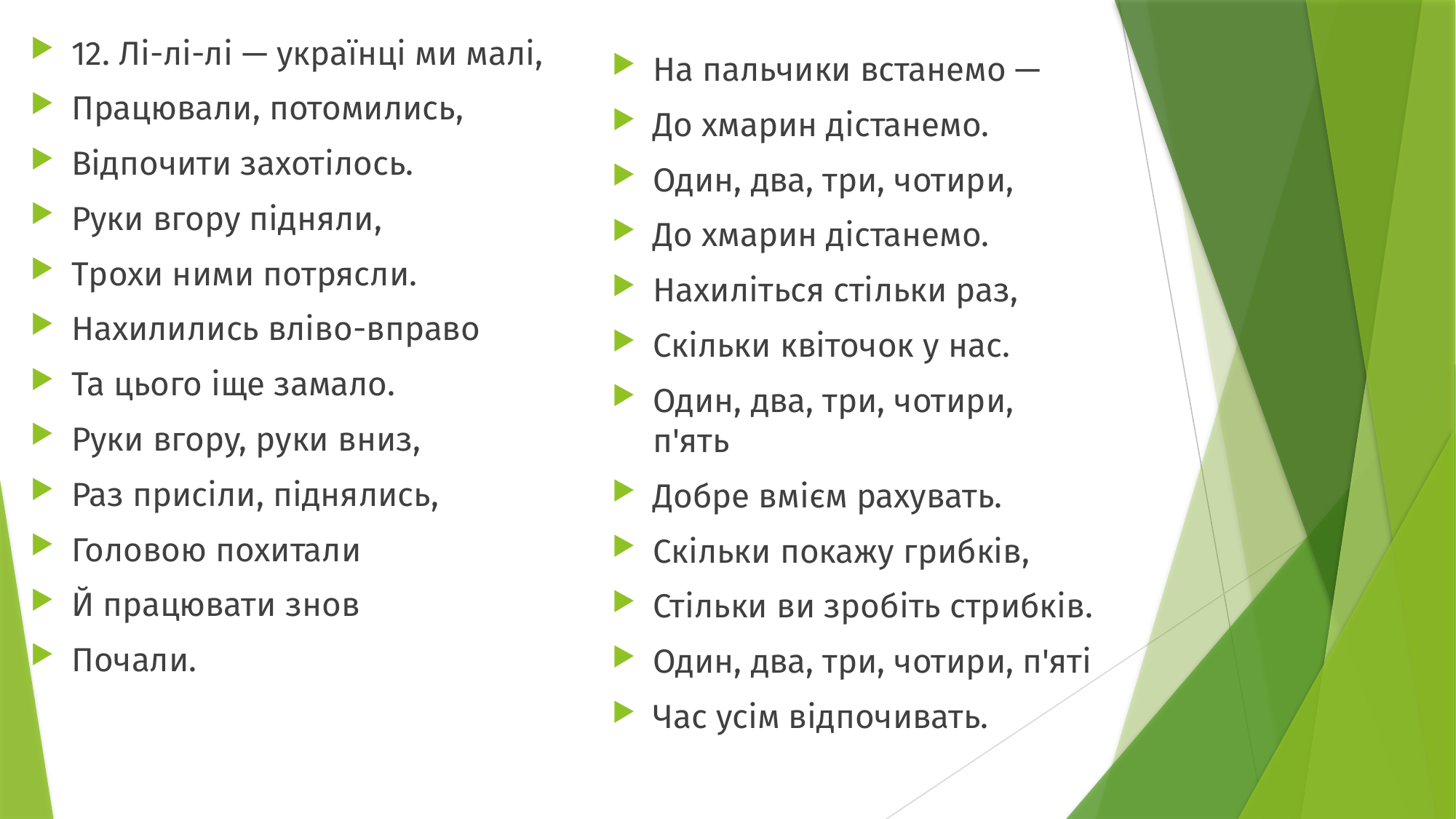

12. Лі-лі-лі — українці ми малі,
Працювали, потомились,
Відпочити захотілось.
Руки вгору підняли,
Трохи ними потрясли.
Нахилились вліво-вправо
Та цього іще замало.
Руки вгору, руки вниз,
Раз присіли, піднялись,
Головою похитали
Й працювати знов
Почали.

На пальчики встанемо —
До хмарин дістанемо.
Один, два, три, чотири,
До хмарин дістанемо.
Нахиліться стільки раз,
Скільки квіточок у нас.
Один, два, три, чотири, п'ять
Добре вмієм рахувать.
Скільки покажу грибків,
Стільки ви зробіть стрибків.
Один, два, три, чотири, п'яті
Час усім відпочивать.
#